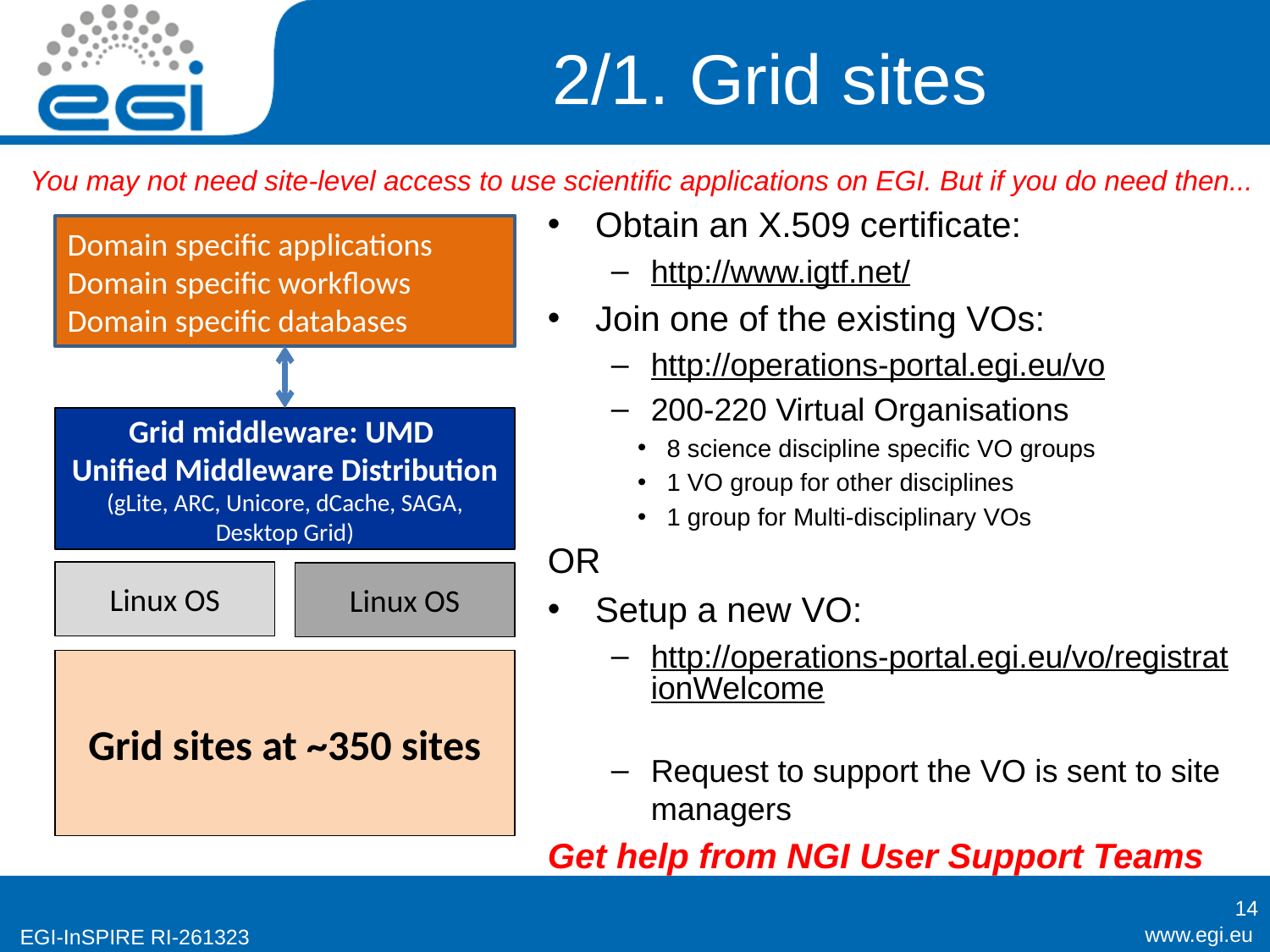

# 2/1. Grid sites
You may not need site-level access to use scientific applications on EGI. But if you do need then...
Obtain an X.509 certificate:
http://www.igtf.net/
Join one of the existing VOs:
http://operations-portal.egi.eu/vo
200-220 Virtual Organisations
8 science discipline specific VO groups
1 VO group for other disciplines
1 group for Multi-disciplinary VOs
OR
Setup a new VO:
http://operations-portal.egi.eu/vo/registrationWelcome
Request to support the VO is sent to site managers
Get help from NGI User Support Teams
Domain specific applications
Domain specific workflows
Domain specific databases
Grid middleware: UMD
Unified Middleware Distribution
(gLite, ARC, Unicore, dCache, SAGA, Desktop Grid)
Linux OS
Linux OS
Grid sites at ~350 sites
14